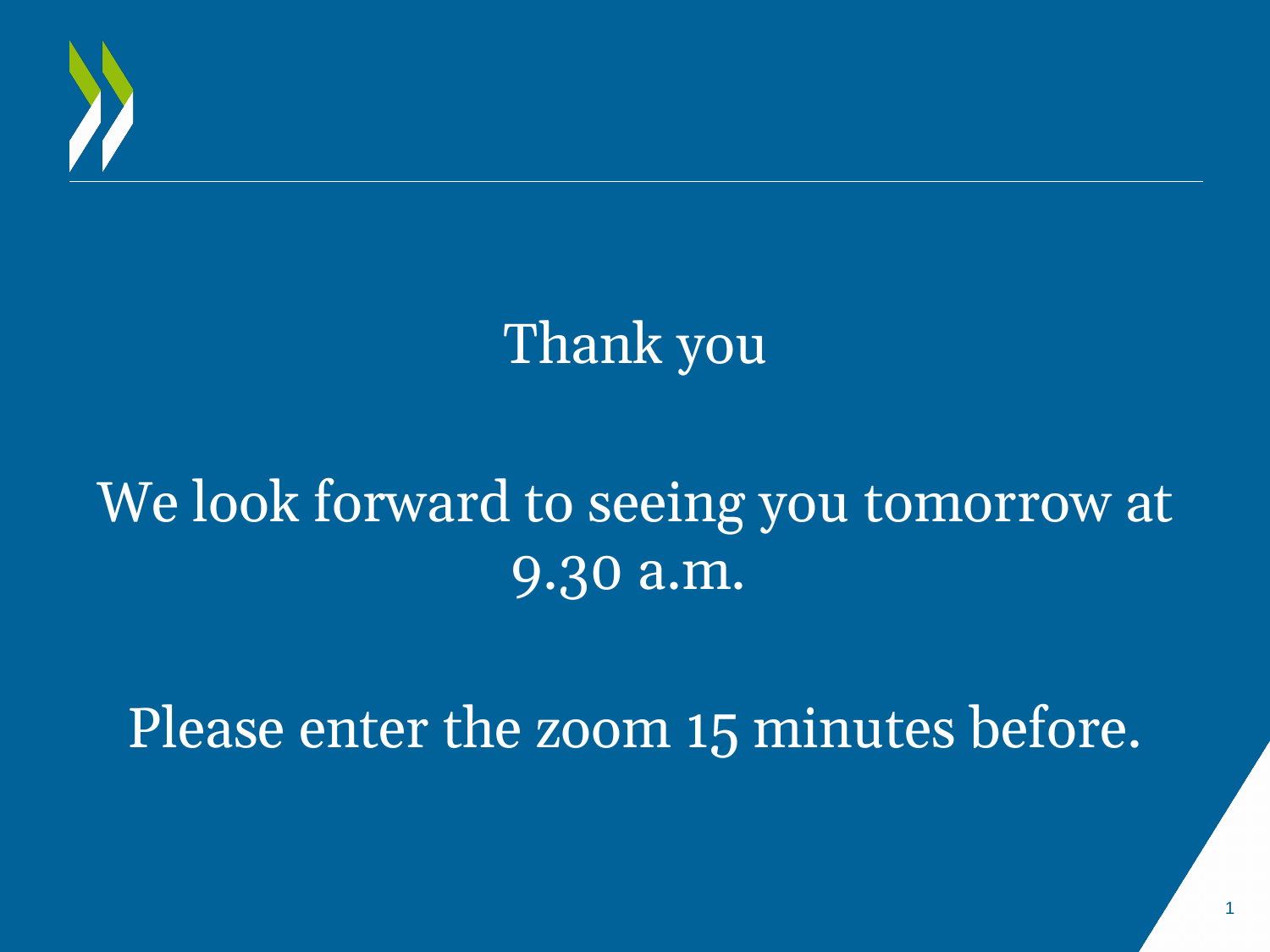

#

Thank you

We look forward to seeing you tomorrow at 9.30 a.m.

Please enter the zoom 15 minutes before.

1